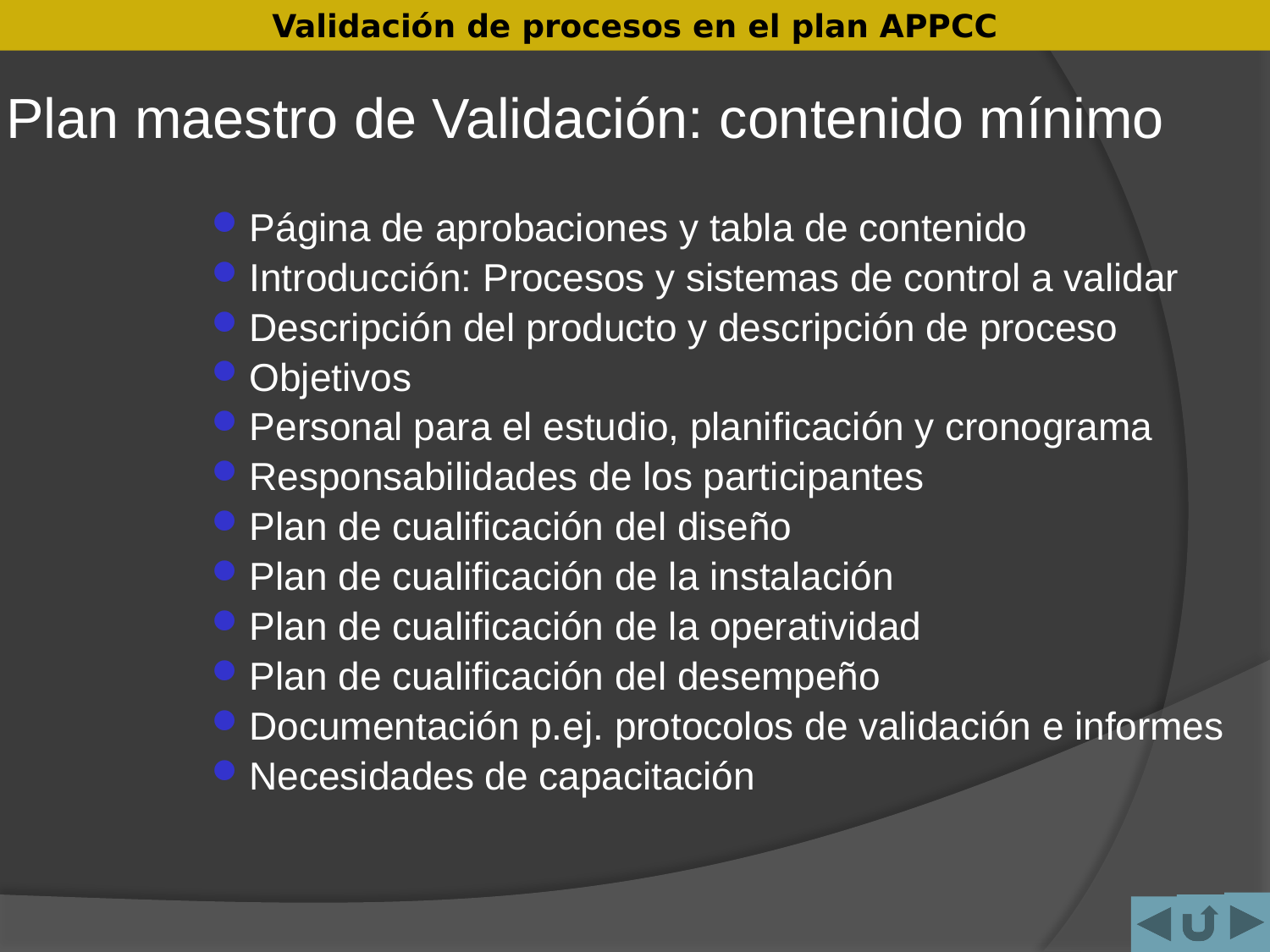

# Plan maestro de Validación: contenido mínimo
Página de aprobaciones y tabla de contenido
Introducción: Procesos y sistemas de control a validar
Descripción del producto y descripción de proceso
Objetivos
Personal para el estudio, planificación y cronograma
Responsabilidades de los participantes
Plan de cualificación del diseño
Plan de cualificación de la instalación
Plan de cualificación de la operatividad
Plan de cualificación del desempeño
Documentación p.ej. protocolos de validación e informes
Necesidades de capacitación